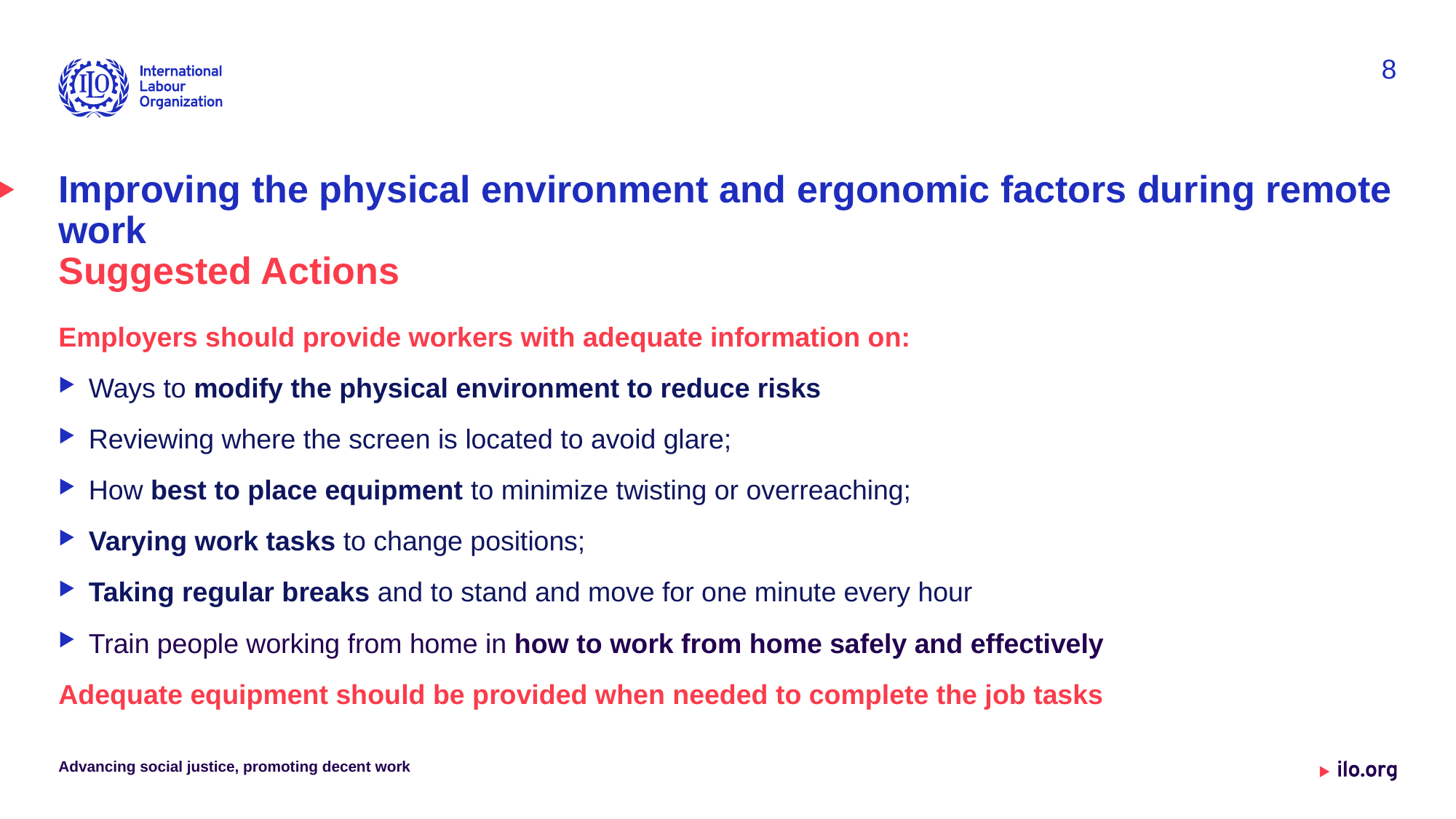

8
# Improving the physical environment and ergonomic factors during remote work Suggested Actions
Employers should provide workers with adequate information on:
Ways to modify the physical environment to reduce risks
Reviewing where the screen is located to avoid glare;
How best to place equipment to minimize twisting or overreaching;
Varying work tasks to change positions;
Taking regular breaks and to stand and move for one minute every hour
Train people working from home in how to work from home safely and effectively
Adequate equipment should be provided when needed to complete the job tasks

Advancing social justice, promoting decent work
Date: Monday / 01 / October / 2019